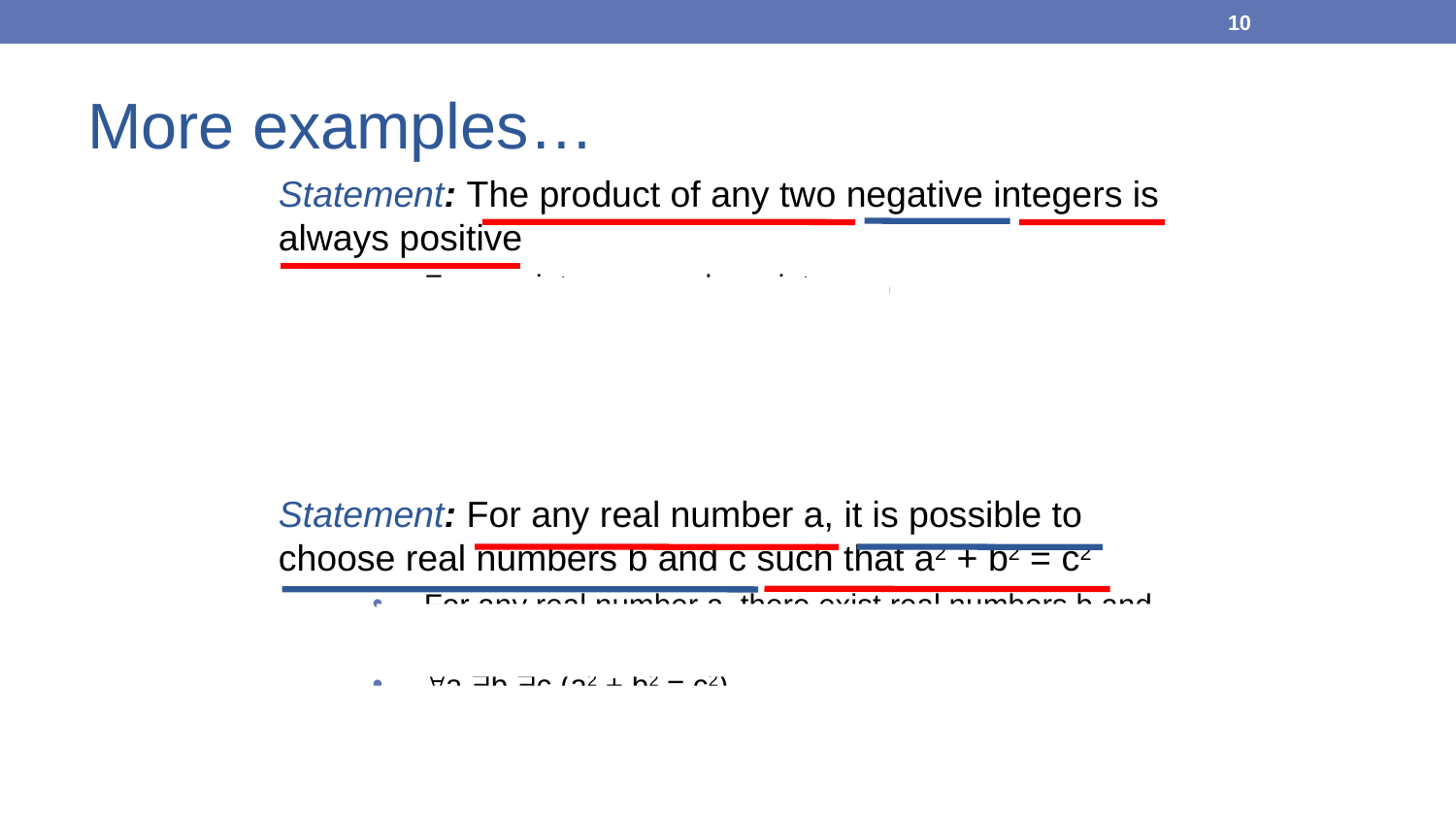

10
More examples…
Statement: The product of any two negative integers is always positive
For any integer x and any integer y, if x < 0 and y < 0, then x × y > 0
∀x ∀y [(x < 0 ∧ y < 0) → (x × y > 0)]

Statement: For any real number a, it is possible to choose real numbers b and c such that a2 + b2 = c2
For any real number a, there exist real numbers b and c such that a2 + b2 = c2
∀a ∃b ∃c (a2 + b2 = c2)